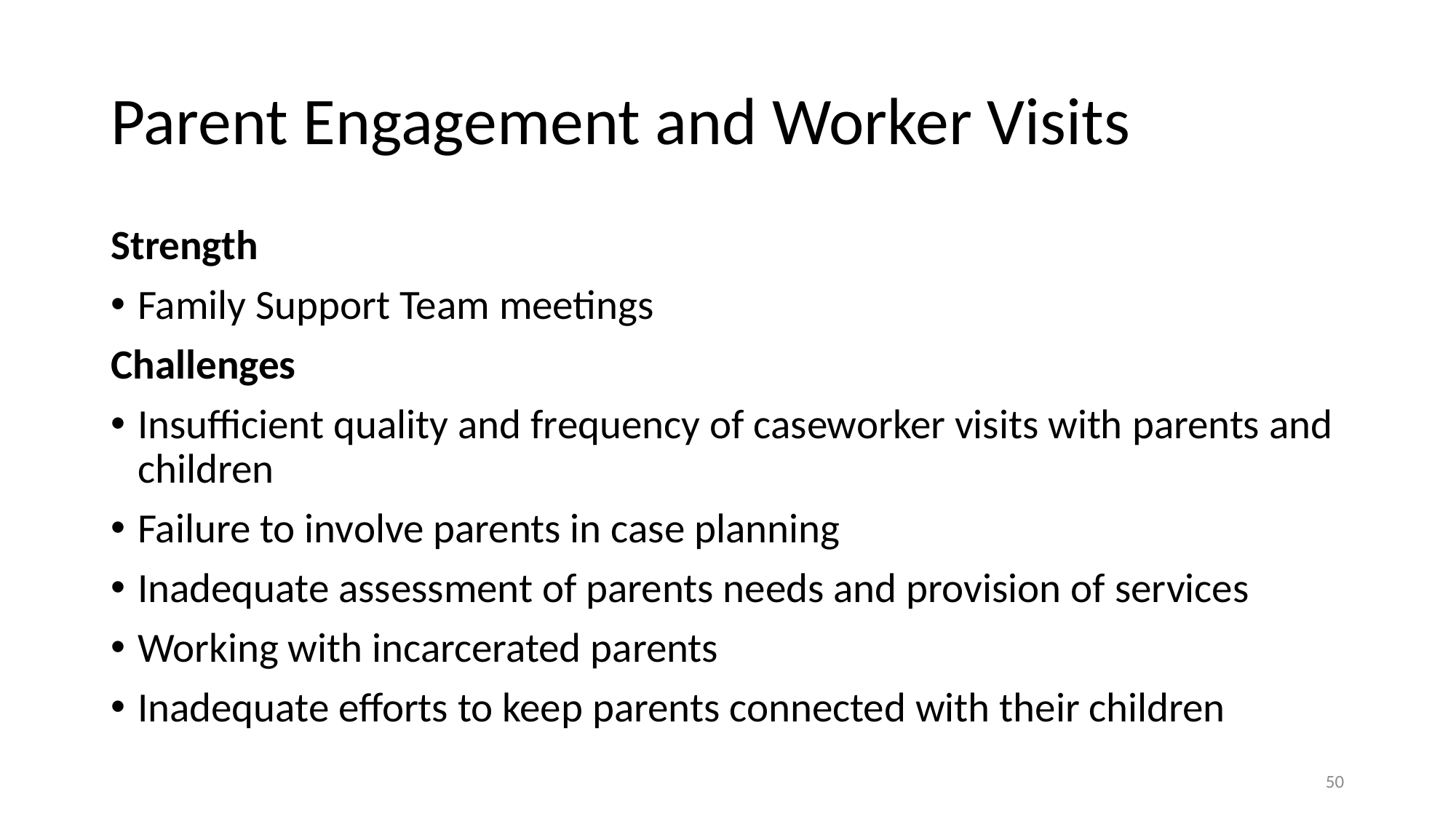

# Parent Engagement and Worker Visits
Strength
Family Support Team meetings
Challenges
Insufficient quality and frequency of caseworker visits with parents and children
Failure to involve parents in case planning
Inadequate assessment of parents needs and provision of services
Working with incarcerated parents
Inadequate efforts to keep parents connected with their children

50